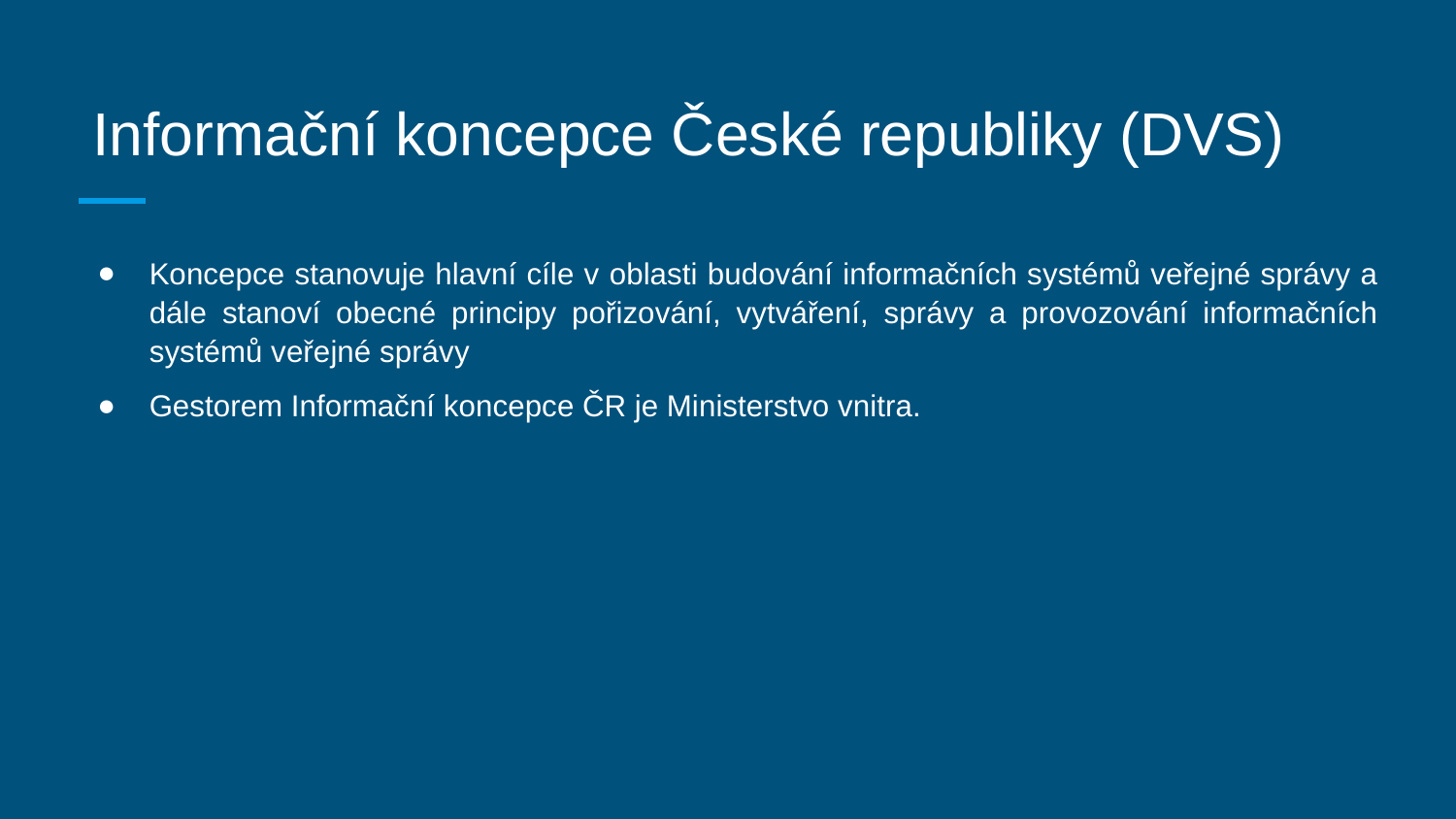

# Informační koncepce České republiky (DVS)
Koncepce stanovuje hlavní cíle v oblasti budování informačních systémů veřejné správy a dále stanoví obecné principy pořizování, vytváření, správy a provozování informačních systémů veřejné správy
Gestorem Informační koncepce ČR je Ministerstvo vnitra.